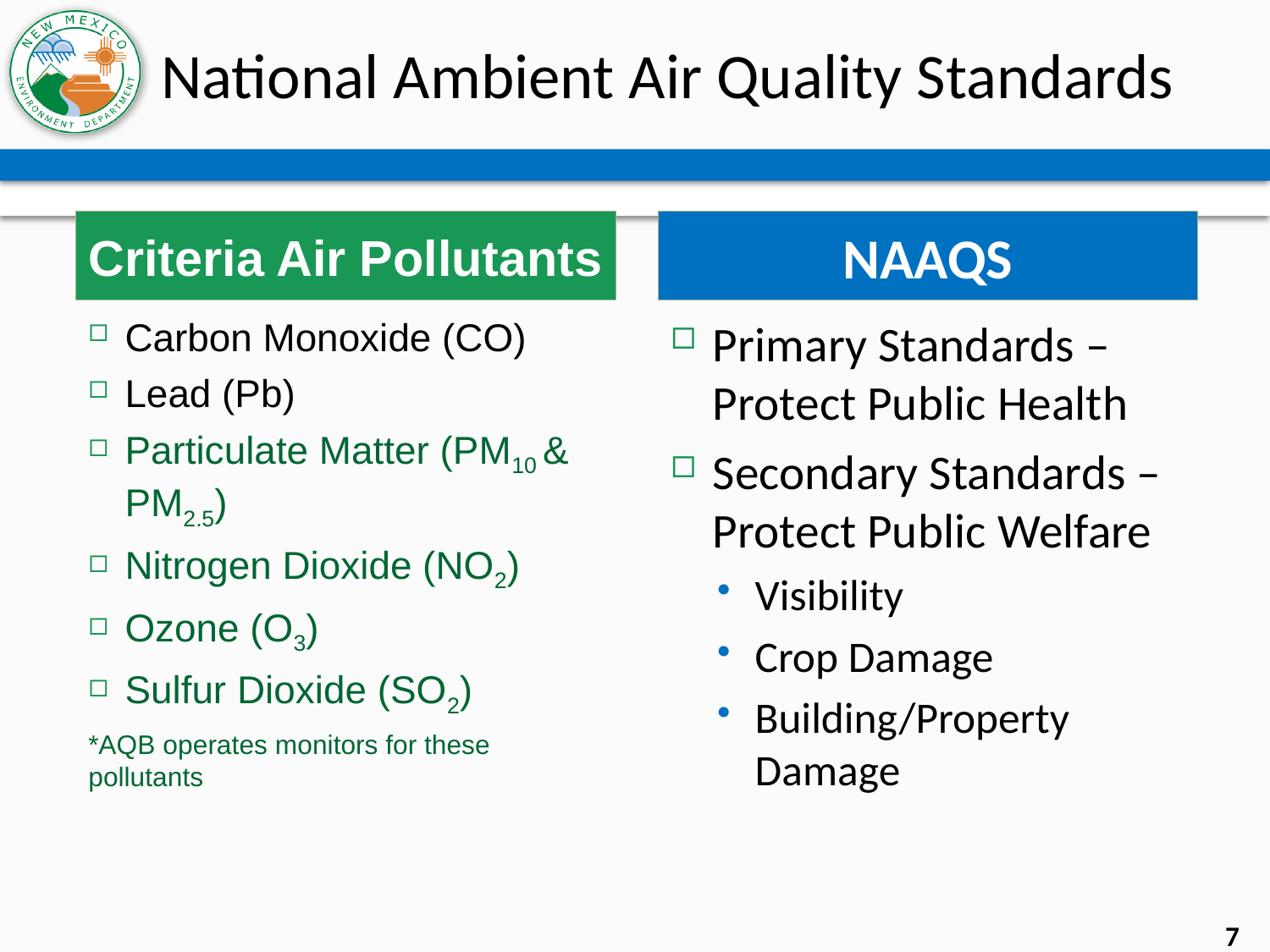

# National Ambient Air Quality Standards
Criteria Air Pollutants
NAAQS
Carbon Monoxide (CO)
Lead (Pb)
Particulate Matter (PM10 & PM2.5)
Nitrogen Dioxide (NO2)
Ozone (O3)
Sulfur Dioxide (SO2)
*AQB operates monitors for these pollutants

Primary Standards – Protect Public Health
Secondary Standards – Protect Public Welfare
Visibility
Crop Damage
Building/Property Damage
7